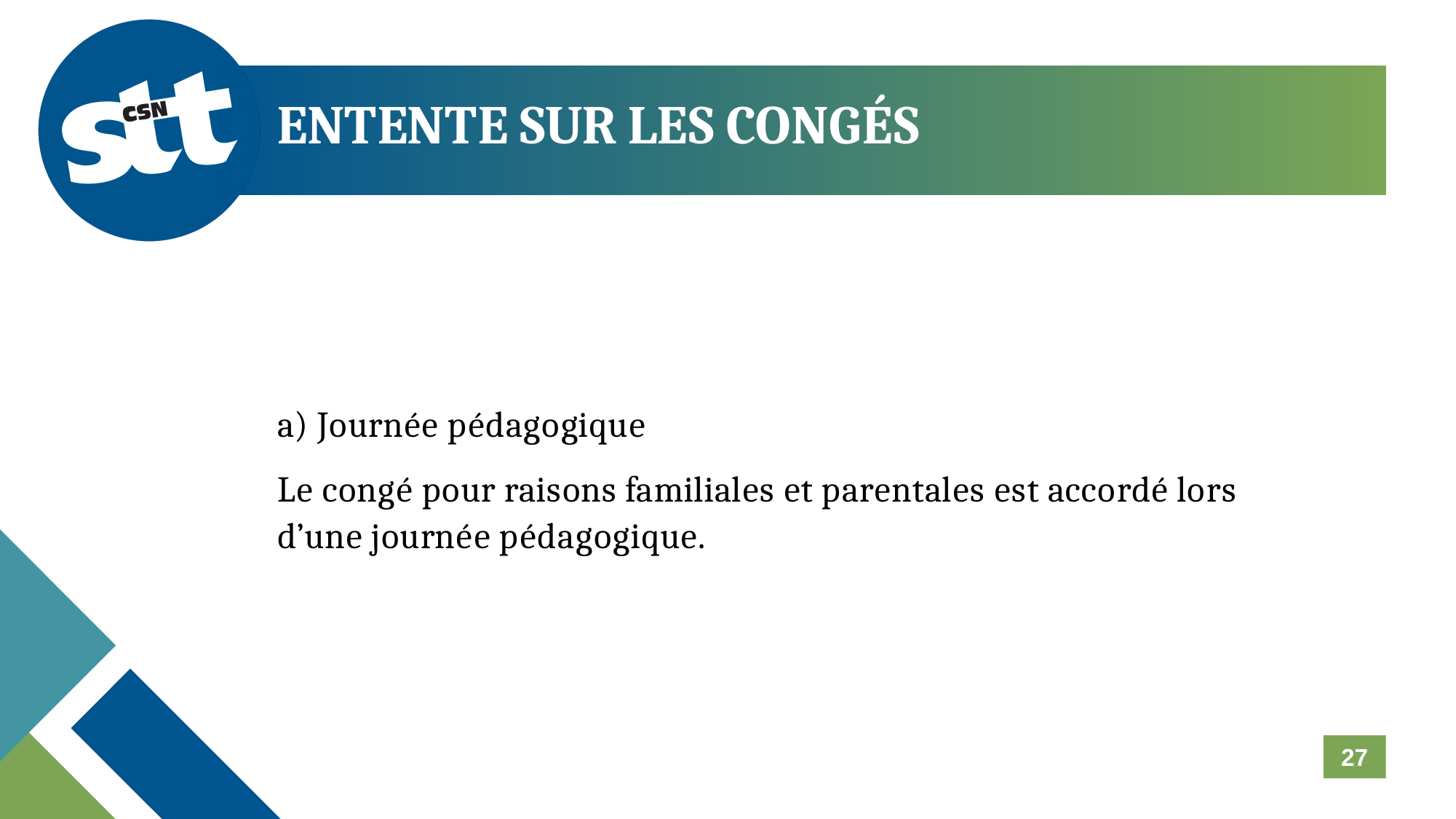

ENTENTE SUR LES CONGÉS

Journée pédagogique
Le congé pour raisons familiales et parentales est accordé lors d’une journée pédagogique.
27